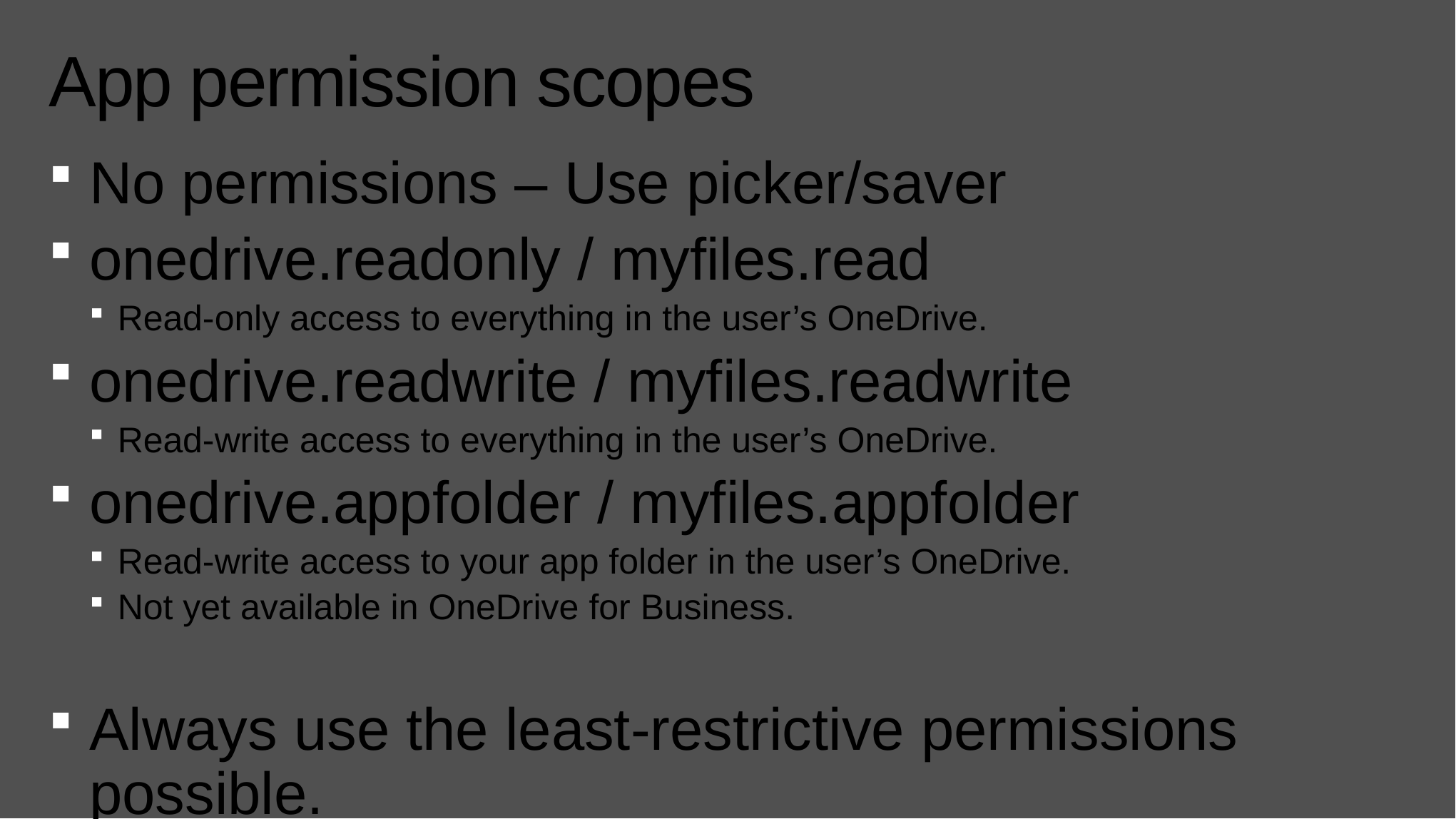

# App permission scopes
No permissions – Use picker/saver
onedrive.readonly / myfiles.read
Read-only access to everything in the user’s OneDrive.
onedrive.readwrite / myfiles.readwrite
Read-write access to everything in the user’s OneDrive.
onedrive.appfolder / myfiles.appfolder
Read-write access to your app folder in the user’s OneDrive.
Not yet available in OneDrive for Business.

Always use the least-restrictive permissions possible.